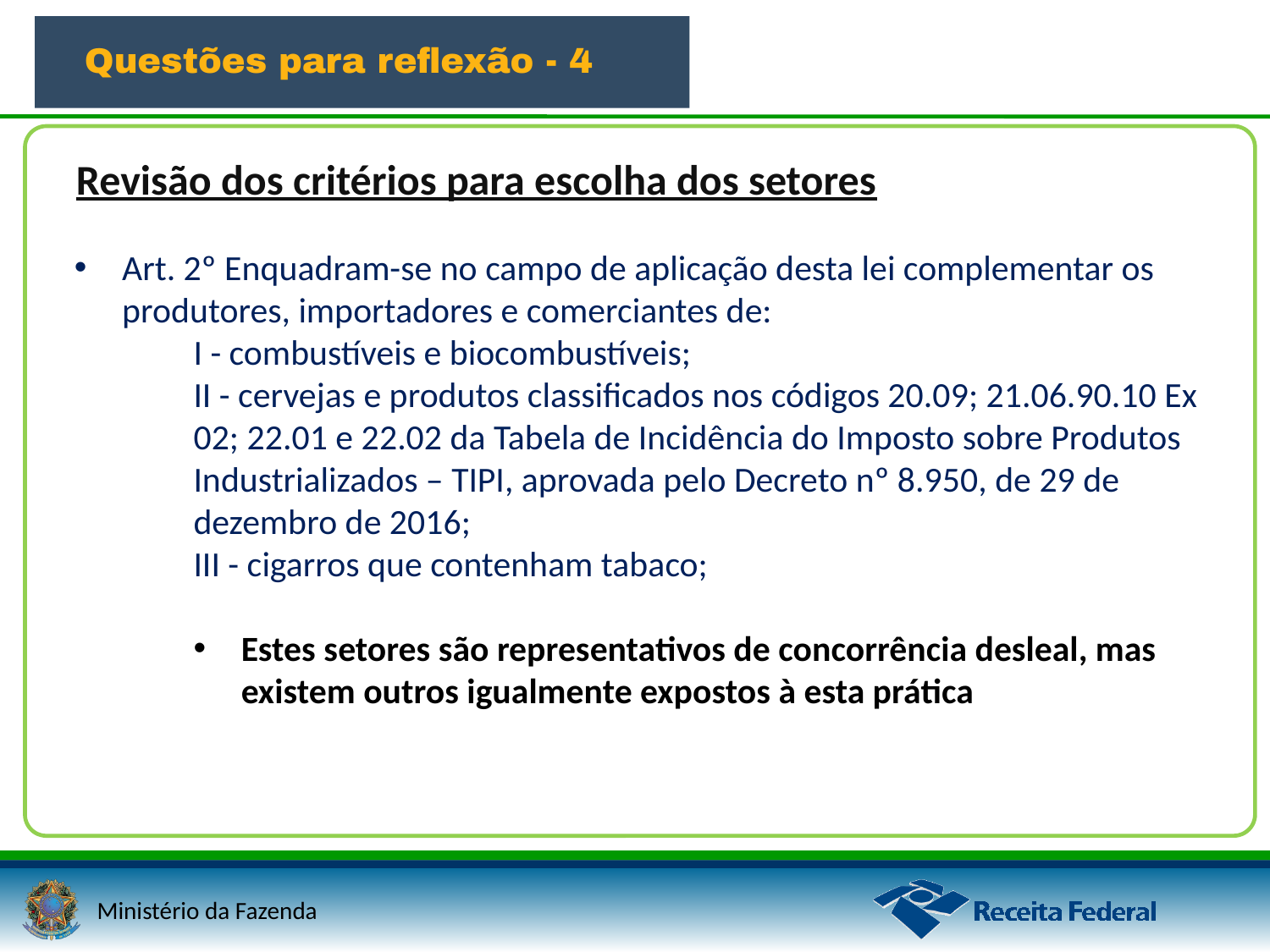

Questões para reflexão - 4

Revisão dos critérios para escolha dos setores

Art. 2º Enquadram-se no campo de aplicação desta lei complementar os produtores, importadores e comerciantes de:
I - combustíveis e biocombustíveis;
II - cervejas e produtos classificados nos códigos 20.09; 21.06.90.10 Ex 02; 22.01 e 22.02 da Tabela de Incidência do Imposto sobre Produtos Industrializados – TIPI, aprovada pelo Decreto nº 8.950, de 29 de dezembro de 2016;
III - cigarros que contenham tabaco;

Estes setores são representativos de concorrência desleal, mas existem outros igualmente expostos à esta prática